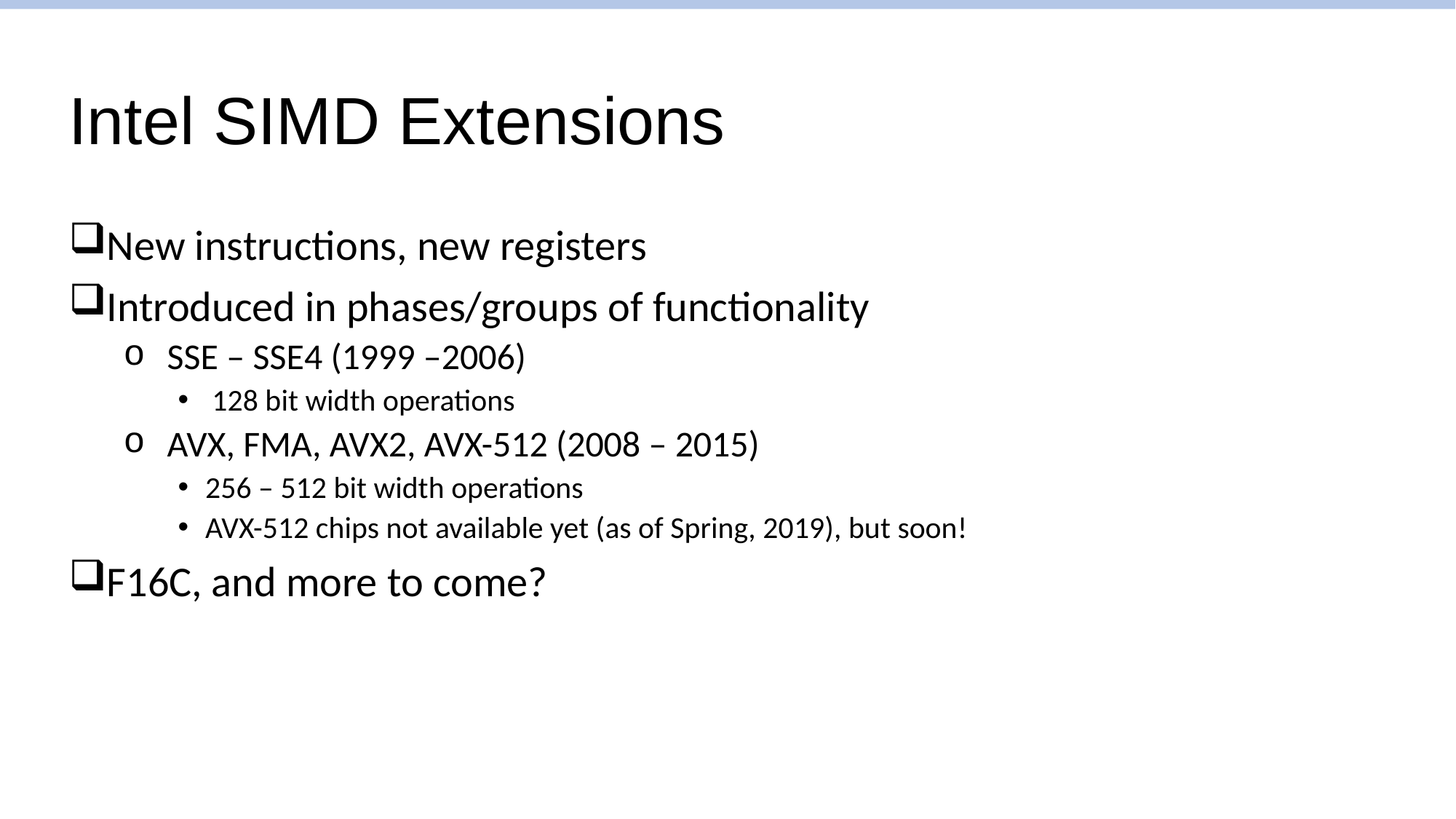

# Intel SIMD Extensions
New instructions, new registers
Introduced in phases/groups of functionality
SSE – SSE4 (1999 –2006)
 128 bit width operations
AVX, FMA, AVX2, AVX-512 (2008 – 2015)
256 – 512 bit width operations
AVX-512 chips not available yet (as of Spring, 2019), but soon!
F16C, and more to come?